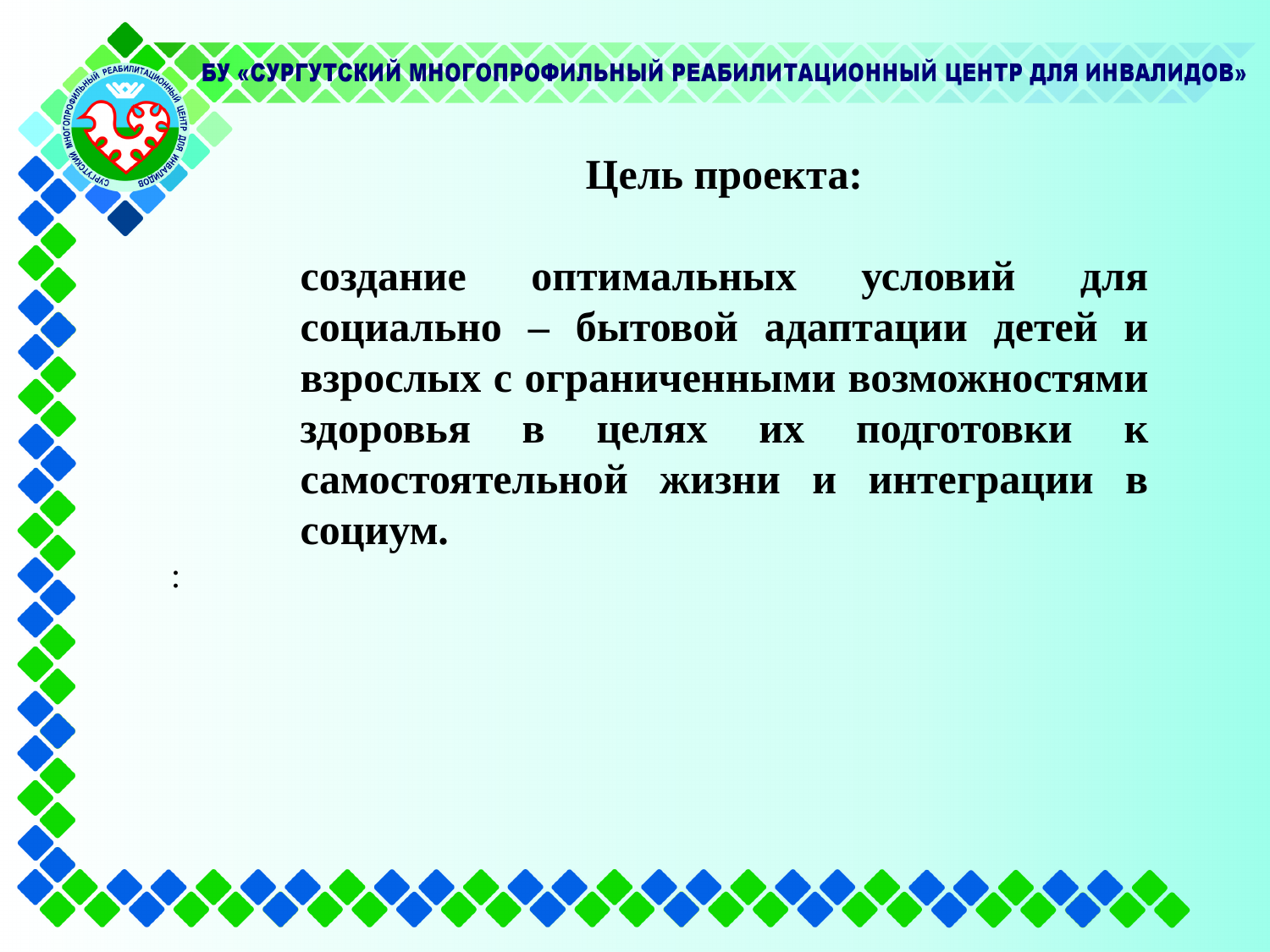

Цель проекта:

создание оптимальных условий для социально – бытовой адаптации детей и взрослых с ограниченными возможностями здоровья в целях их подготовки к самостоятельной жизни и интеграции в социум.

: